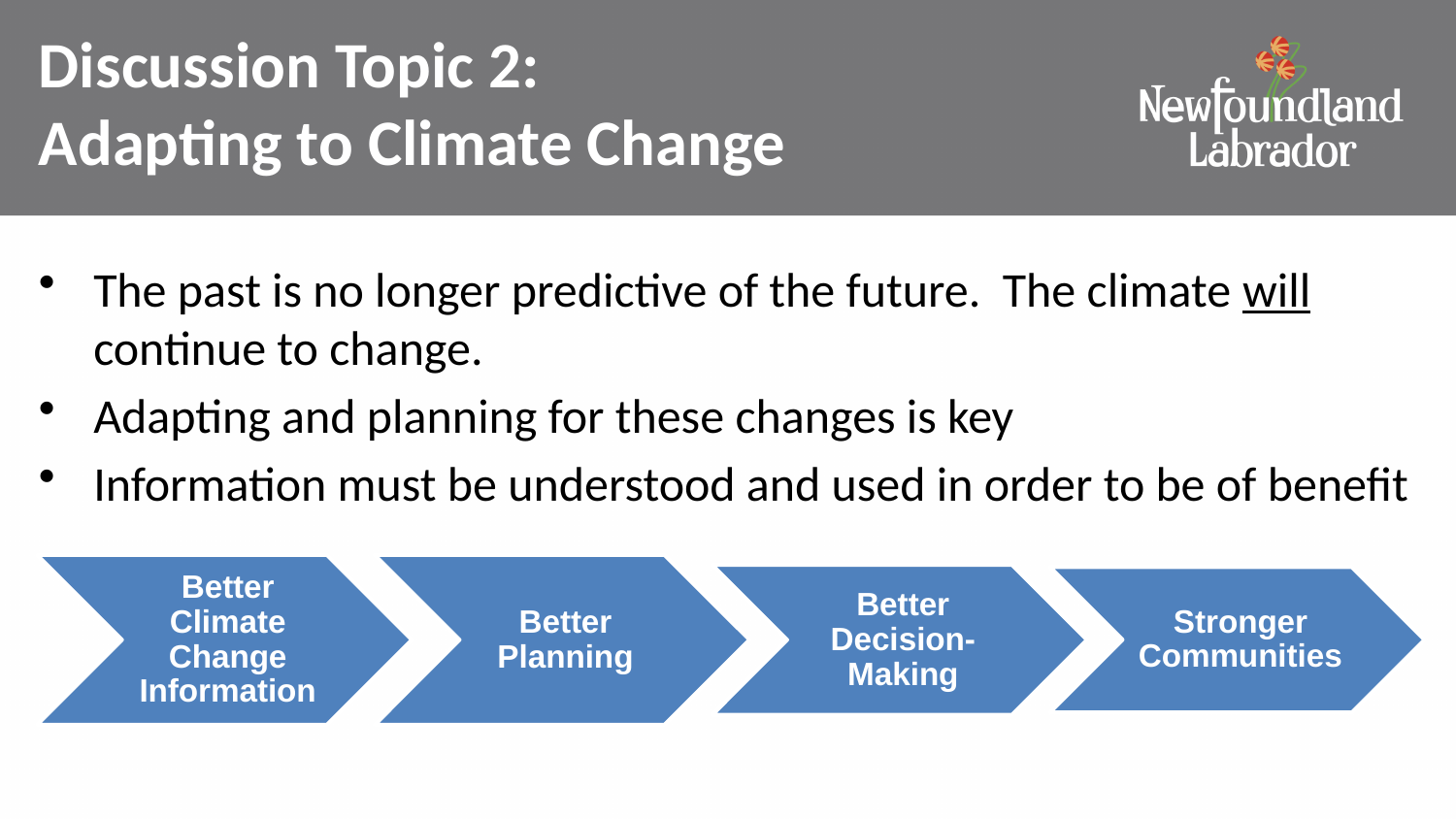

# Discussion Topic 2: Adapting to Climate Change
The past is no longer predictive of the future.  The climate will continue to change.
Adapting and planning for these changes is key
Information must be understood and used in order to be of benefit

Better Climate Change Information
Better Planning
Better Decision-Making
Stronger Communities